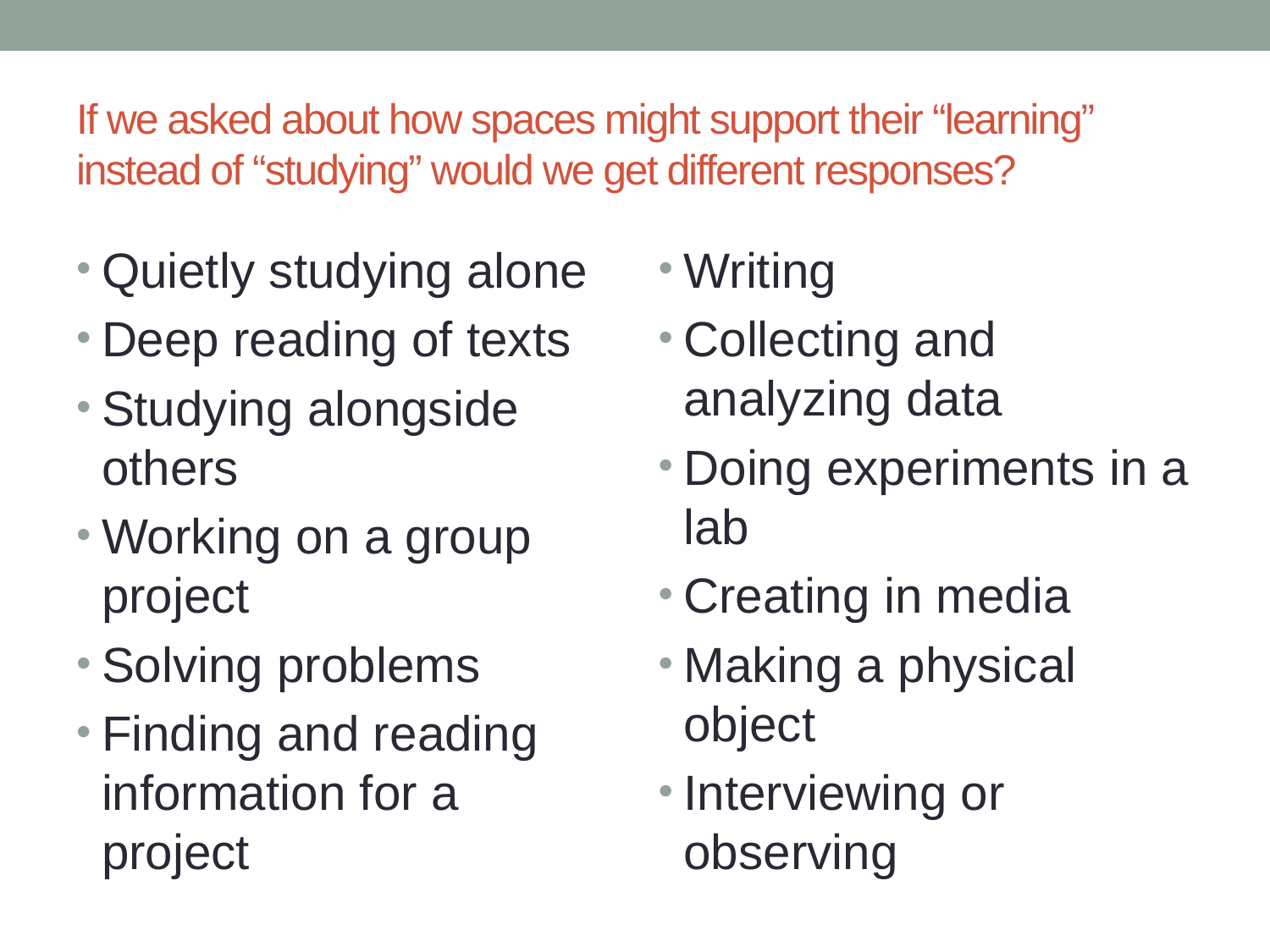

# If we asked about how spaces might support their “learning” instead of “studying” would we get different responses?
Quietly studying alone
Deep reading of texts
Studying alongside others
Working on a group project
Solving problems
Finding and reading information for a project
Writing
Collecting and analyzing data
Doing experiments in a lab
Creating in media
Making a physical object
Interviewing or observing